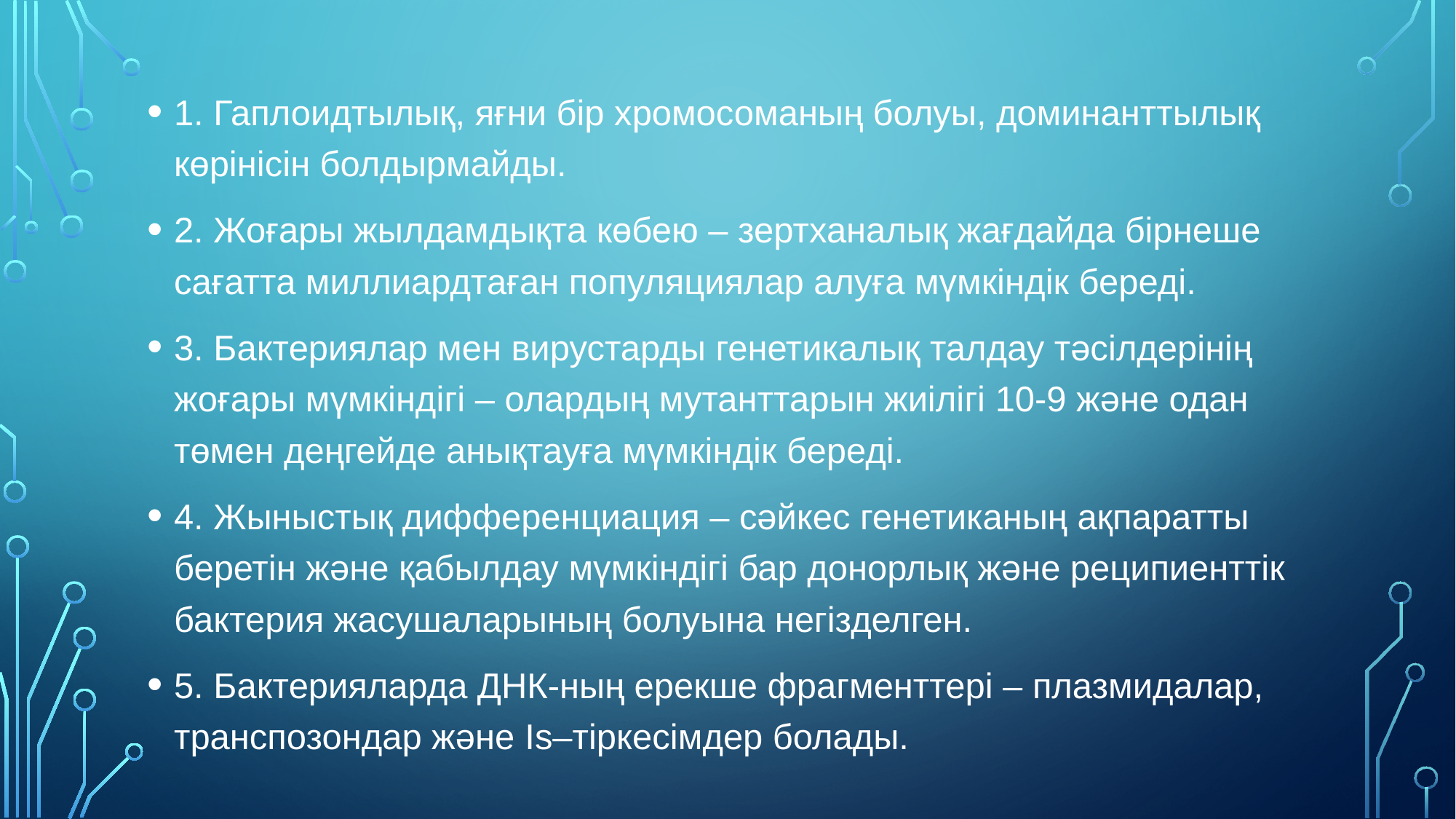

1. Гаплоидтылық, яғни бір хромосоманың болуы, доминанттылық көрінісін болдырмайды.
2. Жоғары жылдамдықта көбею – зертханалық жағдайда бірнеше сағатта миллиардтаған популяциялар алуға мүмкіндік береді.
3. Бактериялар мен вирустарды генетикалық талдау тәсілдерінің жоғары мүмкіндігі – олардың мутанттарын жиілігі 10-9 және одан төмен деңгейде анықтауға мүмкіндік береді.
4. Жыныстық дифференциация – сәйкес генетиканың ақпаратты беретін және қабылдау мүмкіндігі бар донорлық және реципиенттік бактерия жасушаларының болуына негізделген.
5. Бактерияларда ДНК-ның ерекше фрагменттері – плазмидалар, транспозондар және Is–тіркесімдер болады.